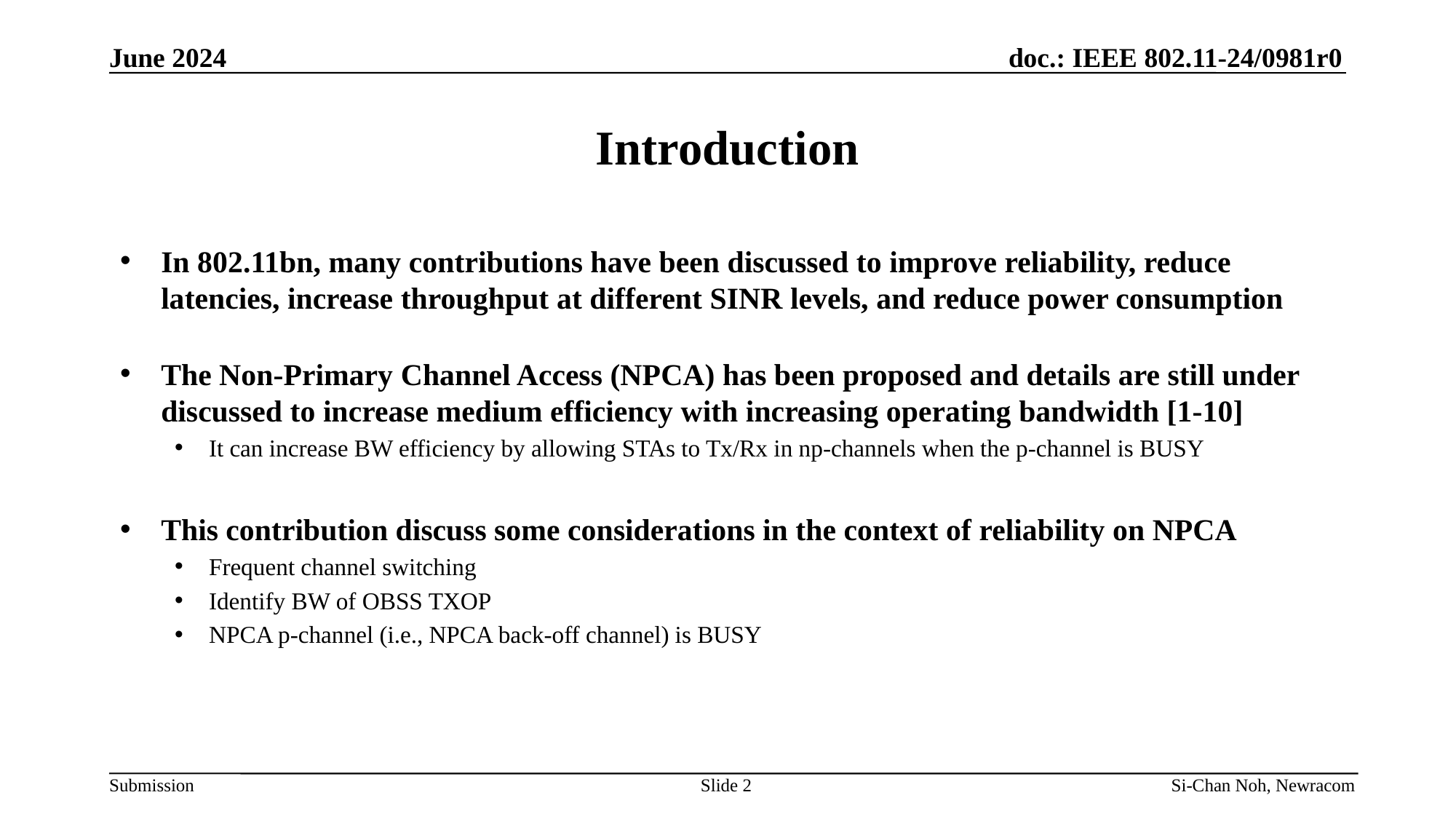

June 2024
# Introduction
In 802.11bn, many contributions have been discussed to improve reliability, reduce latencies, increase throughput at different SINR levels, and reduce power consumption

The Non-Primary Channel Access (NPCA) has been proposed and details are still under discussed to increase medium efficiency with increasing operating bandwidth [1-10]
It can increase BW efficiency by allowing STAs to Tx/Rx in np-channels when the p-channel is BUSY

This contribution discuss some considerations in the context of reliability on NPCA
Frequent channel switching
Identify BW of OBSS TXOP
NPCA p-channel (i.e., NPCA back-off channel) is BUSY
Slide 2
Si-Chan Noh, Newracom